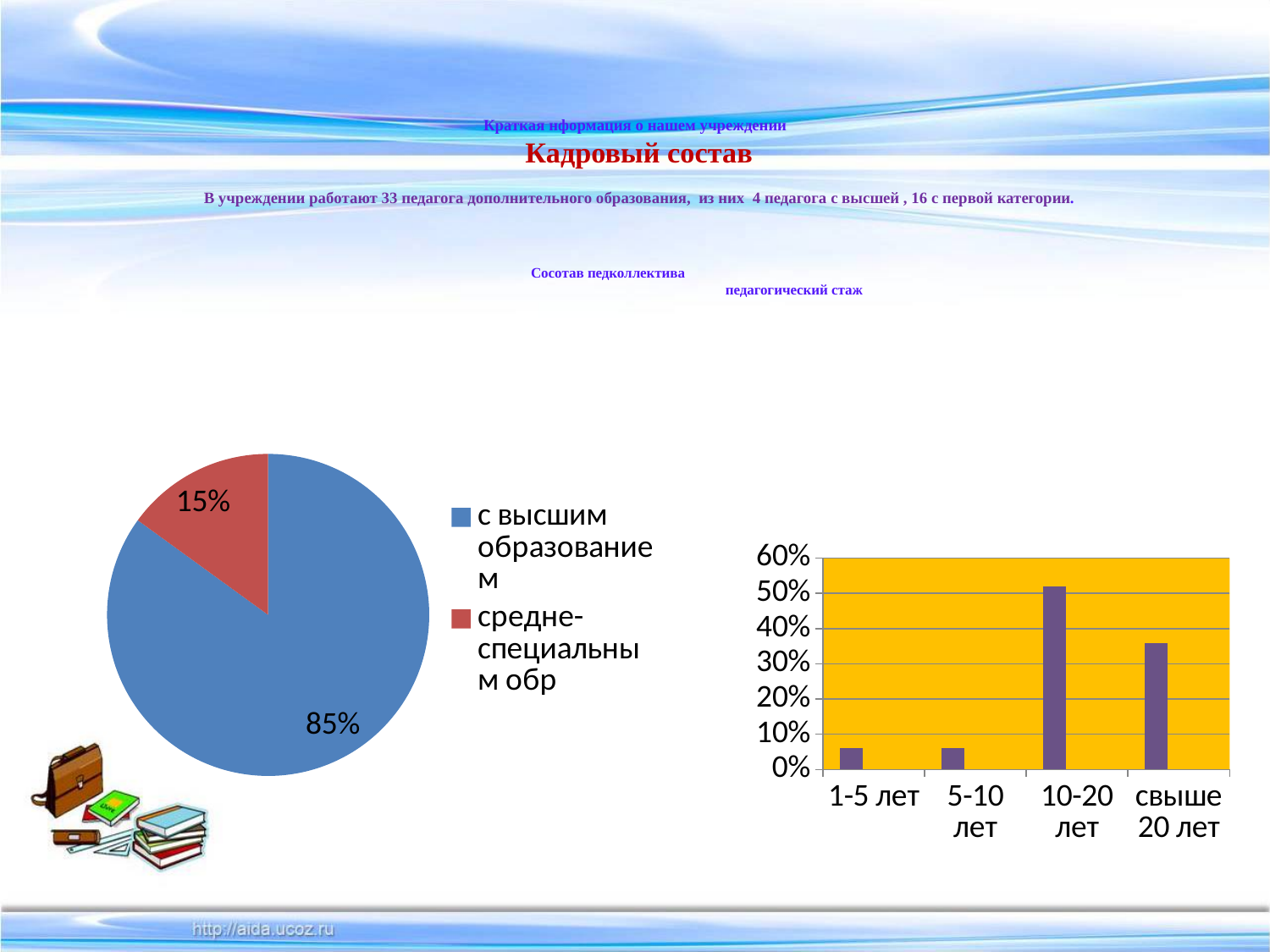

# Краткая нформация о нашем учреждении Кадровый состав В учреждении работают 33 педагога дополнительного образования,  из них  4 педагога с высшей , 16 с первой категории. Сосотав педколлектива педагогический стаж

### Chart

| Category | Столбец1 |
|---|---|
| с высшим образованием | 0.8500000000000006 |
| средне-специальным обр  | 0.15000000000000024 |

### Chart

| Category | Ряд 1 | Столбец1 | Столбец2 |
|---|---|---|---|
| 1-5 лет | 0.06000000000000003 | None | None |
| 5-10 лет | 0.06000000000000003 | None | None |
| 10-20 лет | 0.52 | None | None |
| свыше 20 лет | 0.3600000000000003 | None | None |